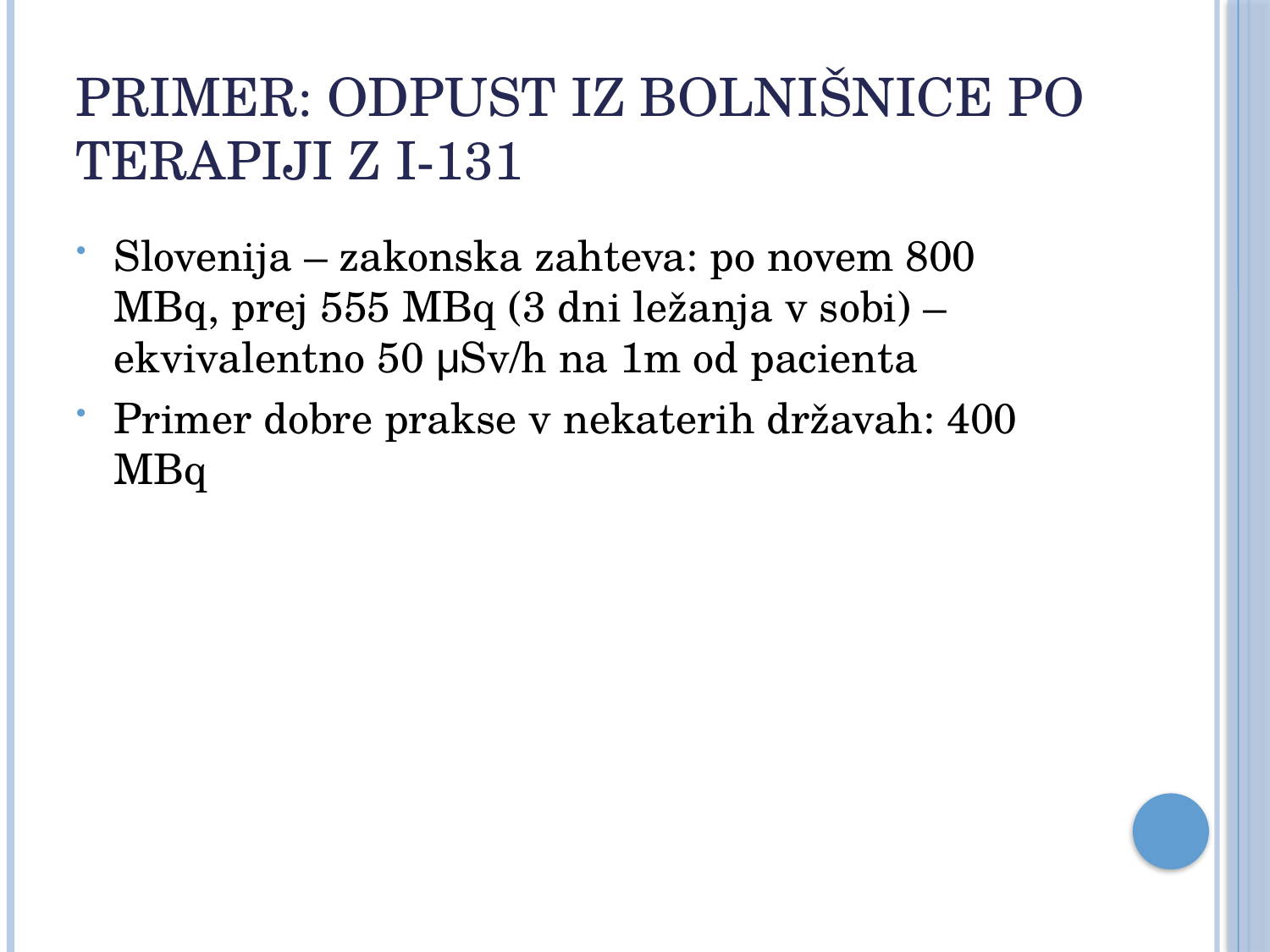

# Primer: odpust iz bolnišnice po terapiji z I-131
Slovenija – zakonska zahteva: po novem 800 MBq, prej 555 MBq (3 dni ležanja v sobi) – ekvivalentno 50 μSv/h na 1m od pacienta
Primer dobre prakse v nekaterih državah: 400 MBq